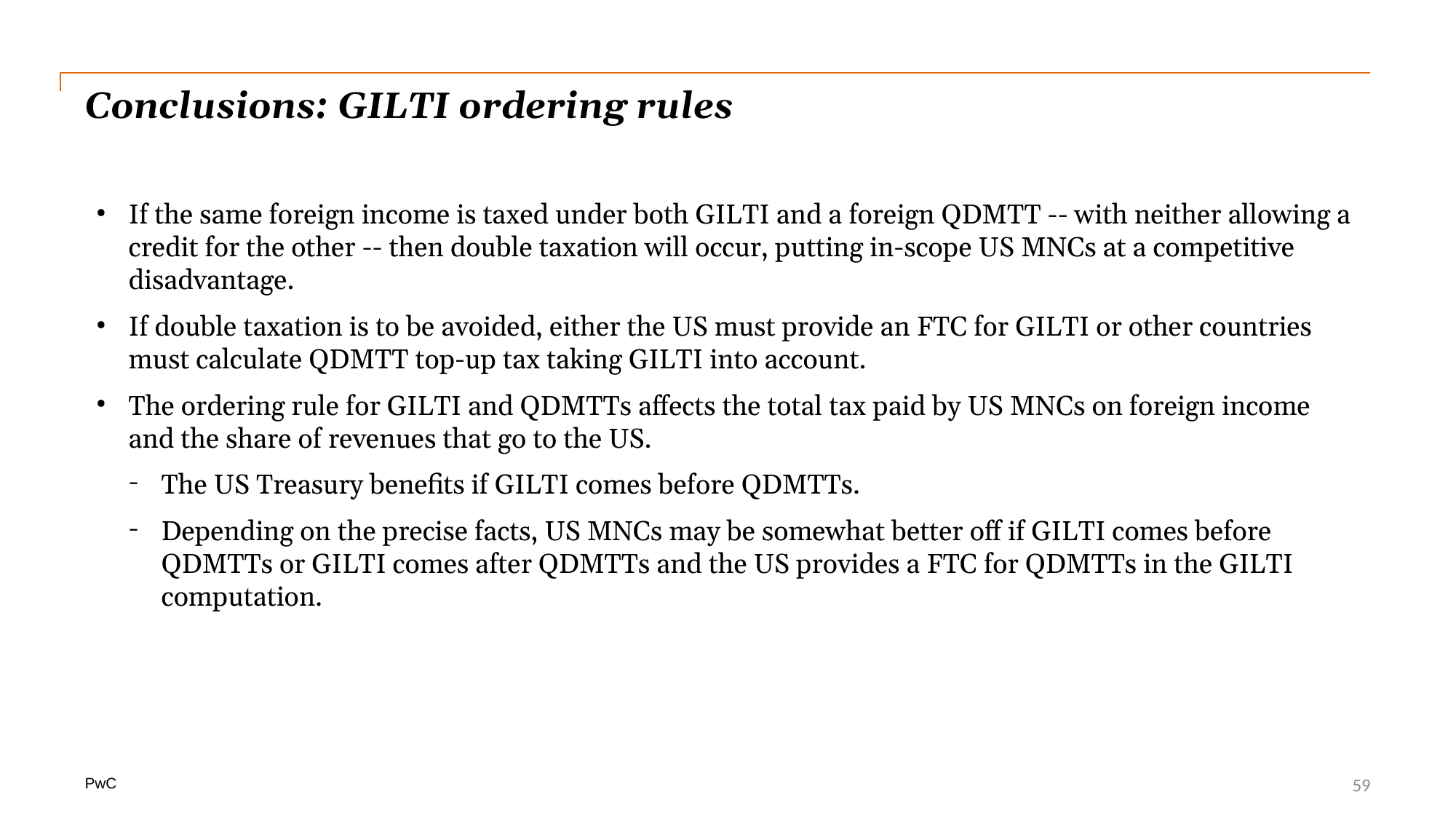

# Conclusions: GILTI ordering rules
If the same foreign income is taxed under both GILTI and a foreign QDMTT -- with neither allowing a credit for the other -- then double taxation will occur, putting in-scope US MNCs at a competitive disadvantage.
If double taxation is to be avoided, either the US must provide an FTC for GILTI or other countries must calculate QDMTT top-up tax taking GILTI into account.
The ordering rule for GILTI and QDMTTs affects the total tax paid by US MNCs on foreign income and the share of revenues that go to the US.
The US Treasury benefits if GILTI comes before QDMTTs.
Depending on the precise facts, US MNCs may be somewhat better off if GILTI comes before QDMTTs or GILTI comes after QDMTTs and the US provides a FTC for QDMTTs in the GILTI computation.

59